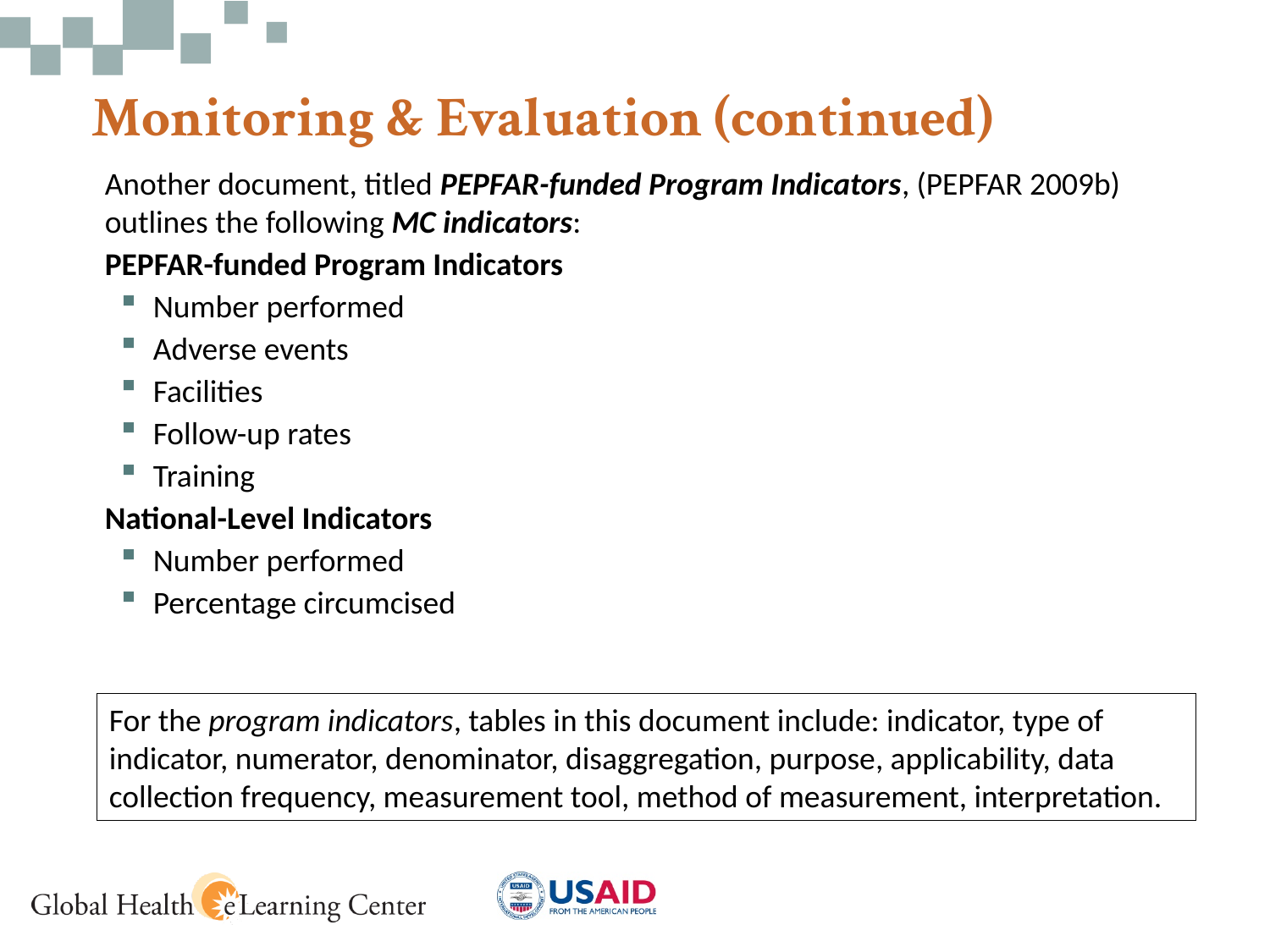

Monitoring & Evaluation (continued)
Another document, titled PEPFAR-funded Program Indicators, (PEPFAR 2009b) outlines the following MC indicators:
PEPFAR-funded Program Indicators
Number performed
Adverse events
Facilities
Follow-up rates
Training
National-Level Indicators
Number performed
Percentage circumcised

For the program indicators, tables in this document include: indicator, type of indicator, numerator, denominator, disaggregation, purpose, applicability, data collection frequency, measurement tool, method of measurement, interpretation.